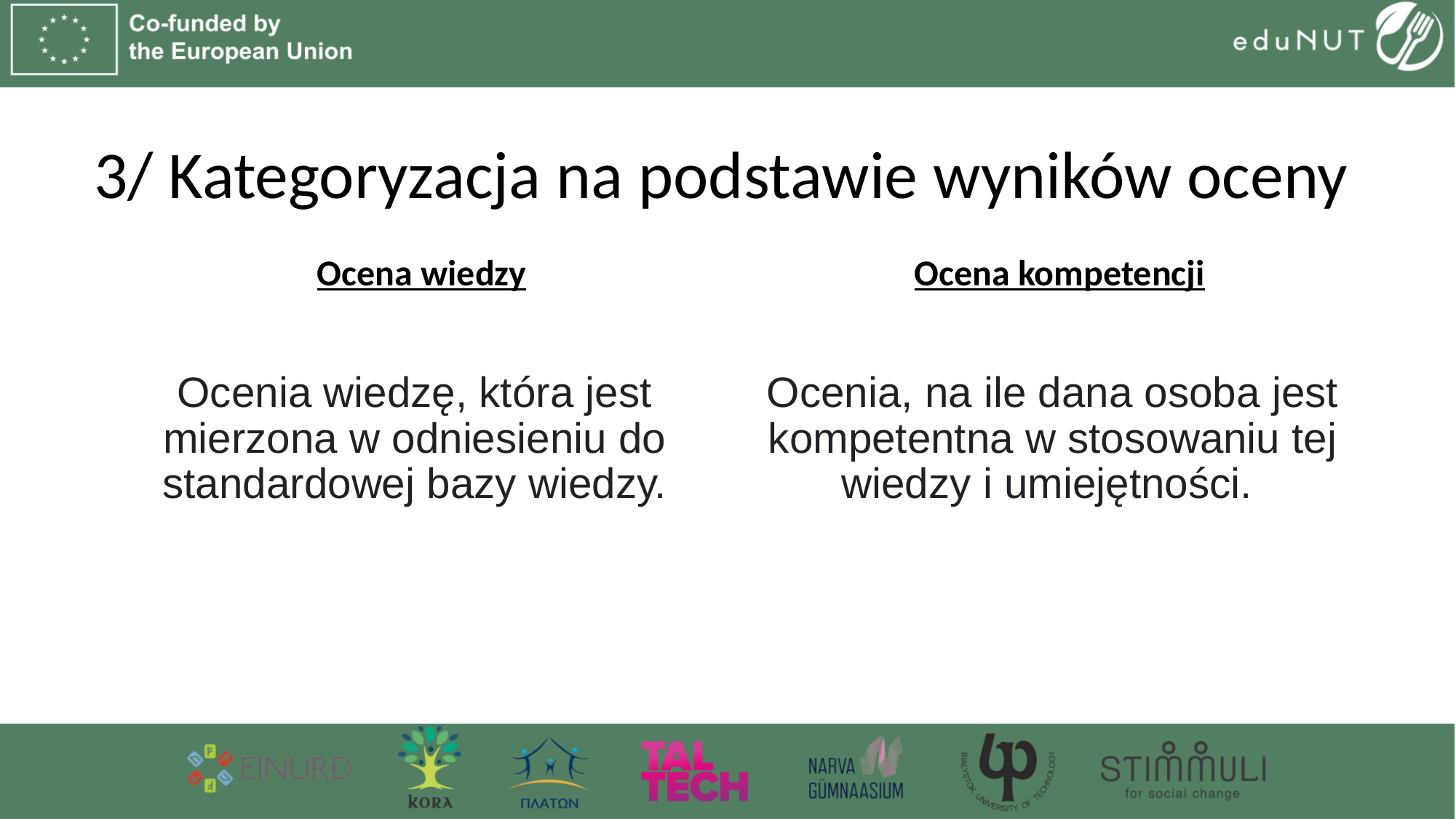

# 3/ Kategoryzacja na podstawie wyników oceny
Ocena wiedzy
Ocena kompetencji

Ocenia wiedzę, która jest mierzona w odniesieniu do standardowej bazy wiedzy.

Ocenia, na ile dana osoba jest kompetentna w stosowaniu tej wiedzy i umiejętności.